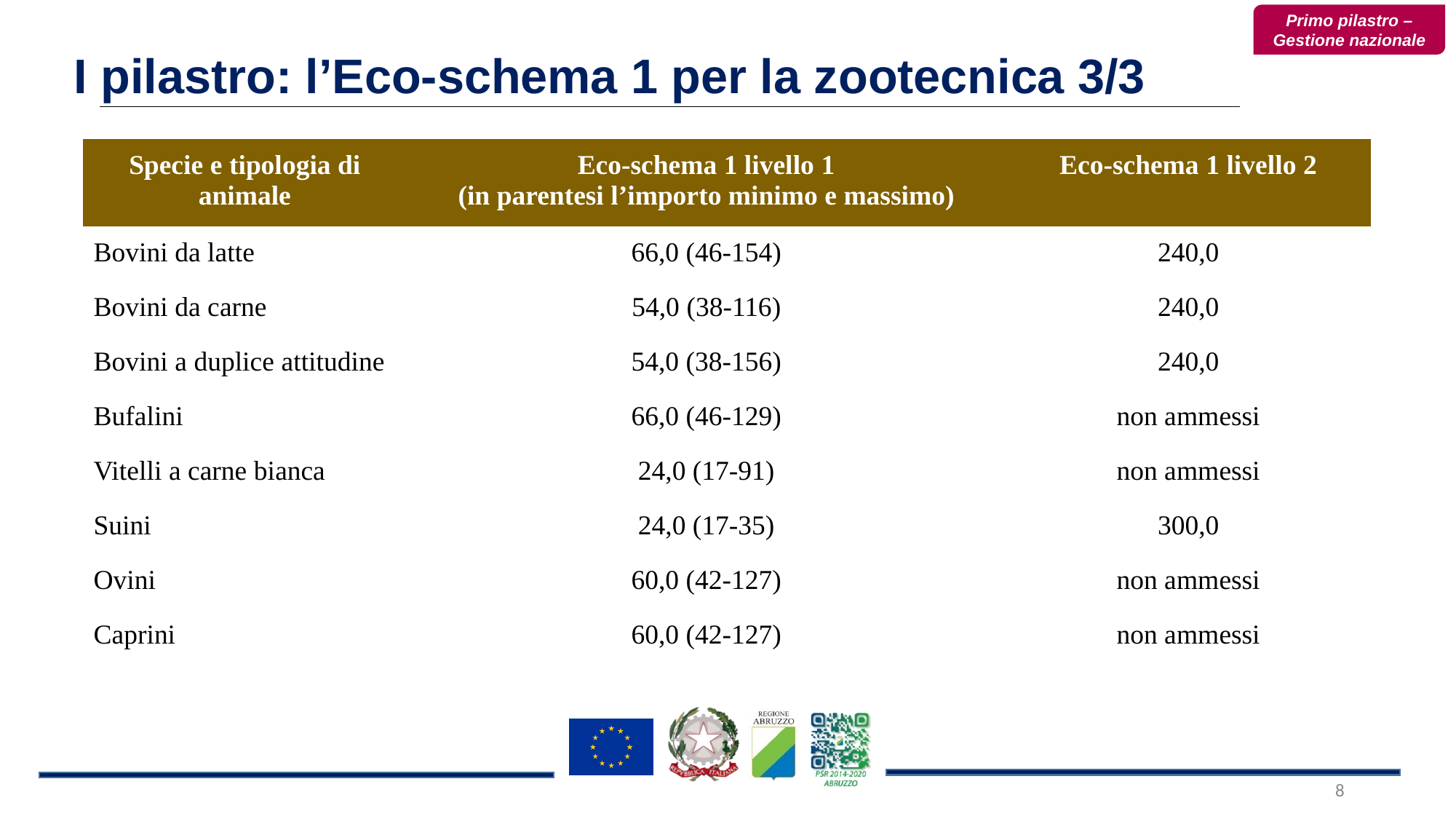

Primo pilastro – Gestione nazionale
I pilastro: l’Eco-schema 1 per la zootecnica 3/3
| Specie e tipologia di animale | Eco-schema 1 livello 1 (in parentesi l’importo minimo e massimo) | Eco-schema 1 livello 2 |
| --- | --- | --- |
| Bovini da latte | 66,0 (46-154) | 240,0 |
| Bovini da carne | 54,0 (38-116) | 240,0 |
| Bovini a duplice attitudine | 54,0 (38-156) | 240,0 |
| Bufalini | 66,0 (46-129) | non ammessi |
| Vitelli a carne bianca | 24,0 (17-91) | non ammessi |
| Suini | 24,0 (17-35) | 300,0 |
| Ovini | 60,0 (42-127) | non ammessi |
| Caprini | 60,0 (42-127) | non ammessi |